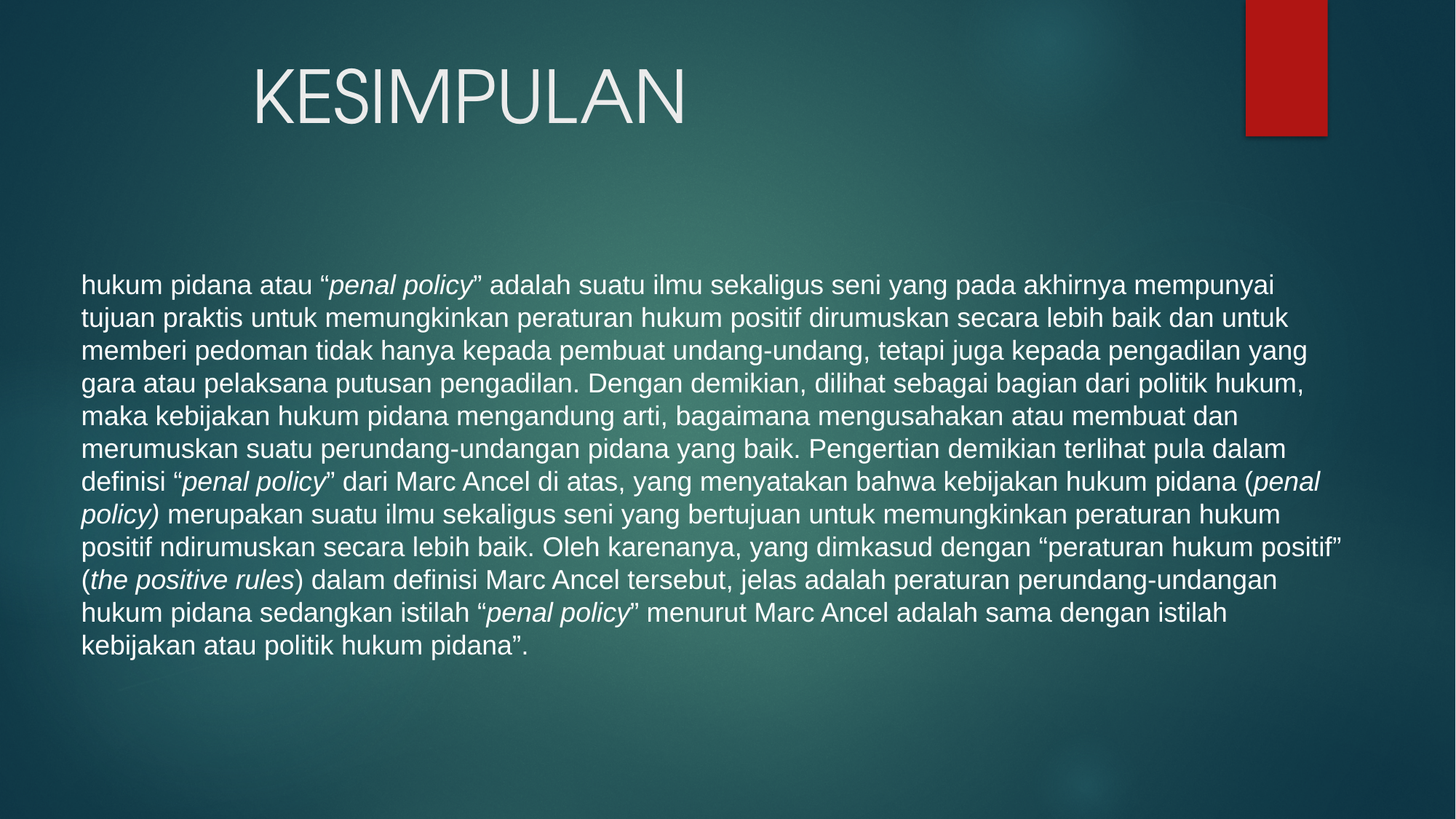

# KESIMPULAN
hukum pidana atau “penal policy” adalah suatu ilmu sekaligus seni yang pada akhirnya mempunyai tujuan praktis untuk memungkinkan peraturan hukum positif dirumuskan secara lebih baik dan untuk memberi pedoman tidak hanya kepada pembuat undang-undang, tetapi juga kepada pengadilan yang gara atau pelaksana putusan pengadilan. Dengan demikian, dilihat sebagai bagian dari politik hukum, maka kebijakan hukum pidana mengandung arti, bagaimana mengusahakan atau membuat dan merumuskan suatu perundang-undangan pidana yang baik. Pengertian demikian terlihat pula dalam definisi “penal policy” dari Marc Ancel di atas, yang menyatakan bahwa kebijakan hukum pidana (penal policy) merupakan suatu ilmu sekaligus seni yang bertujuan untuk memungkinkan peraturan hukum positif ndirumuskan secara lebih baik. Oleh karenanya, yang dimkasud dengan “peraturan hukum positif” (the positive rules) dalam definisi Marc Ancel tersebut, jelas adalah peraturan perundang-undangan hukum pidana sedangkan istilah “penal policy” menurut Marc Ancel adalah sama dengan istilah kebijakan atau politik hukum pidana”.